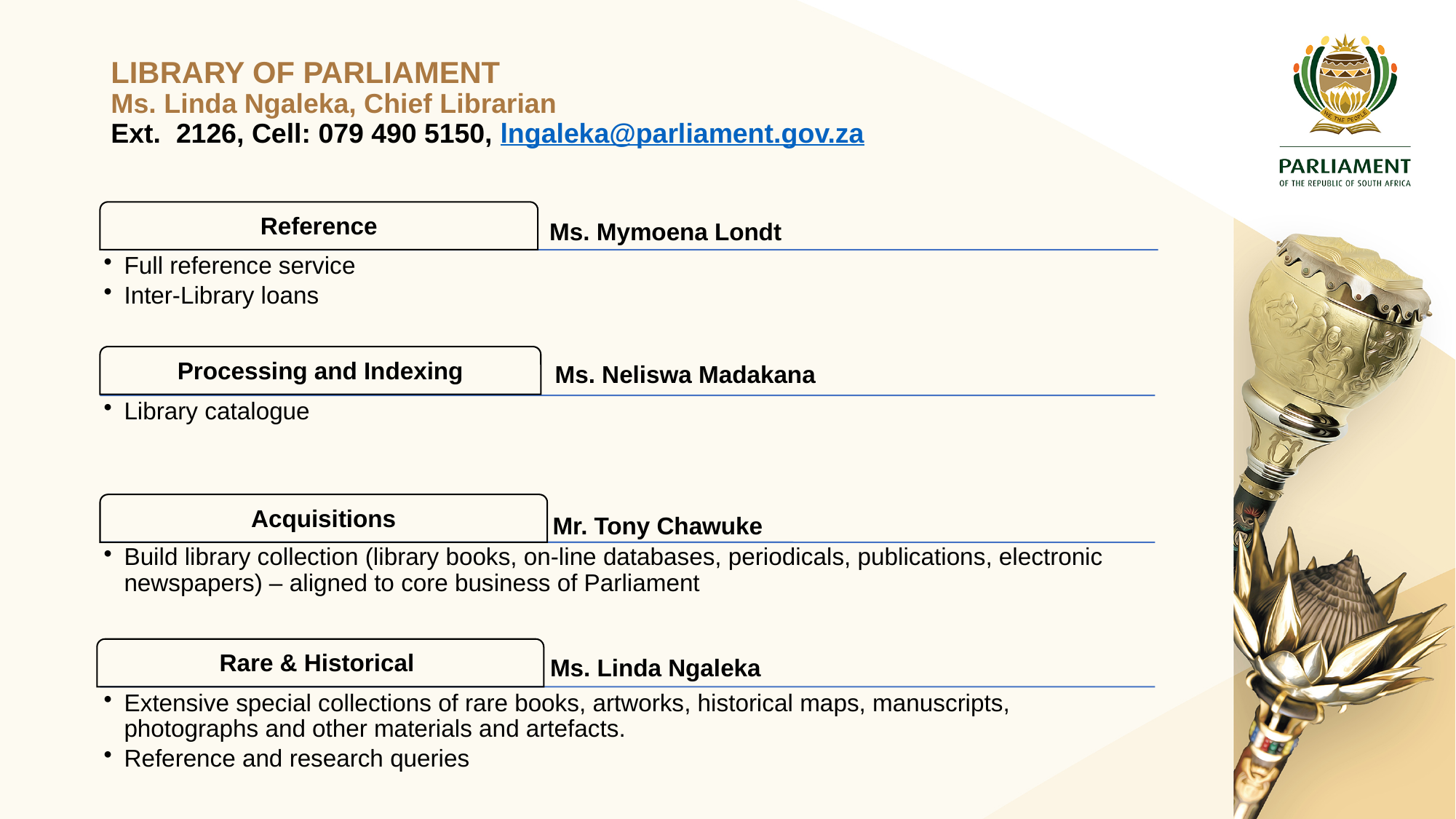

# LIBRARY OF PARLIAMENT Ms. Linda Ngaleka, Chief Librarian Ext.  2126, Cell: 079 490 5150, lngaleka@parliament.gov.za
Ms. Mymoena Londt
Reference
Full reference service
Inter-Library loans
Ms. Neliswa Madakana
Processing and Indexing
Library catalogue
Mr. Tony Chawuke
Acquisitions
Build library collection (library books, on-line databases, periodicals, publications, electronic newspapers) – aligned to core business of Parliament

Ms. Linda Ngaleka
Rare & Historical
Extensive special collections of rare books, artworks, historical maps, manuscripts, photographs and other materials and artefacts.
Reference and research queries